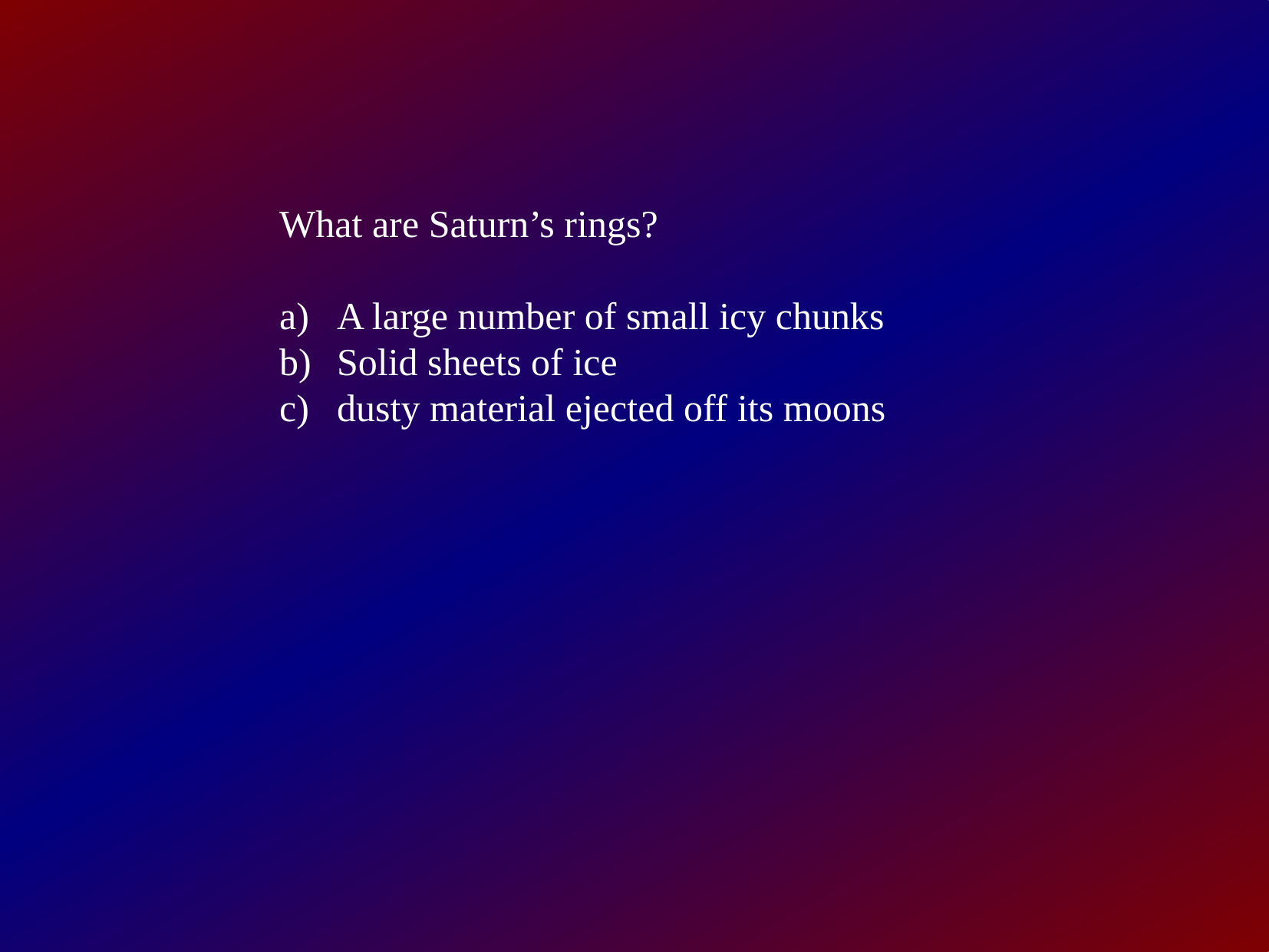

What are Saturn’s rings?

A large number of small icy chunks
Solid sheets of ice
dusty material ejected off its moons